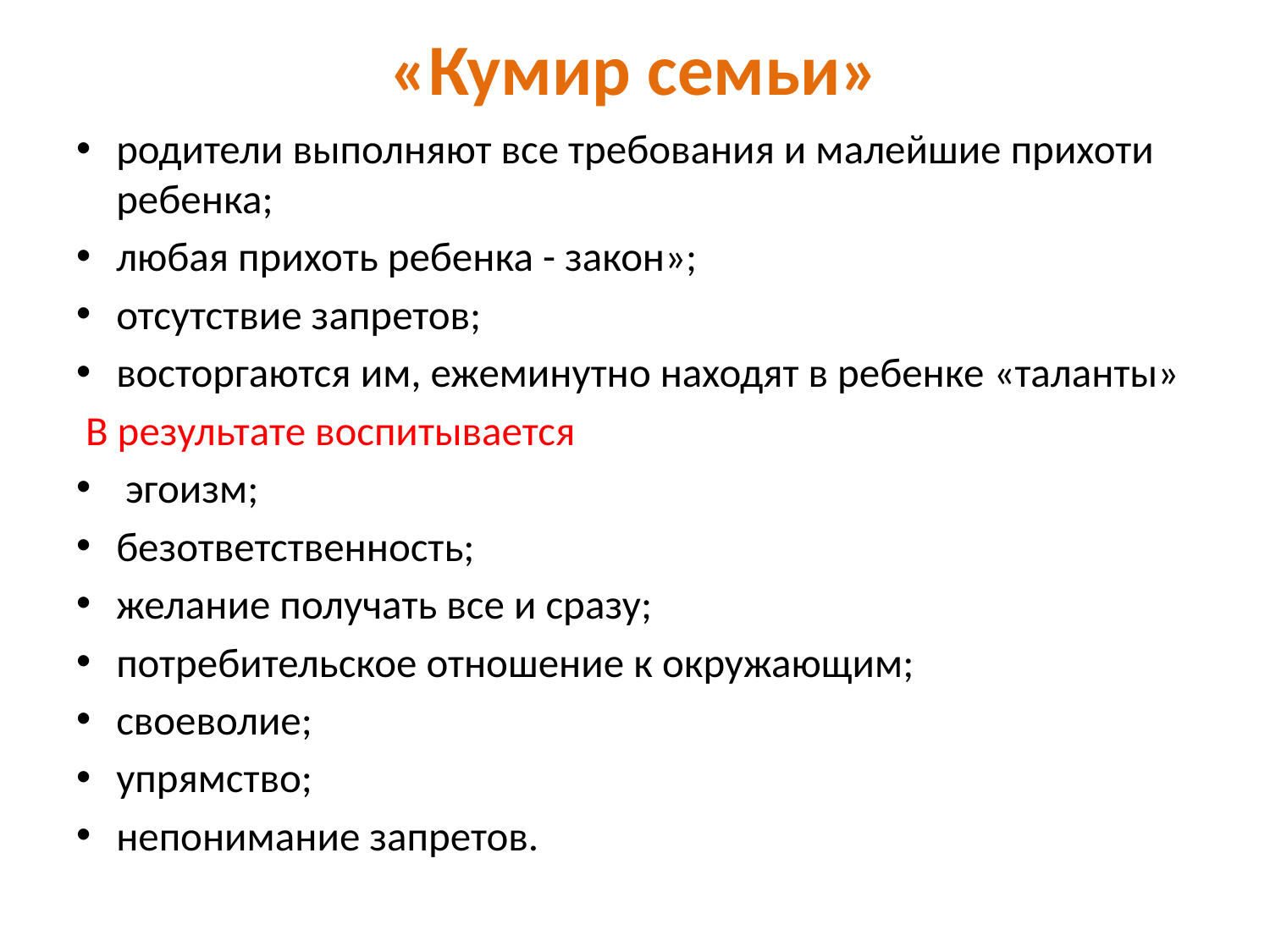

# «Кумир семьи»
родители выполняют все требования и малейшие прихоти ребенка;
любая прихоть ребенка - закон»;
отсутствие запретов;
восторгаются им, ежеминутно находят в ребенке «таланты»
 В результате воспитывается
 эгоизм;
безответственность;
желание получать все и сразу;
потребительское отношение к окружающим;
своеволие;
упрямство;
непонимание запретов.